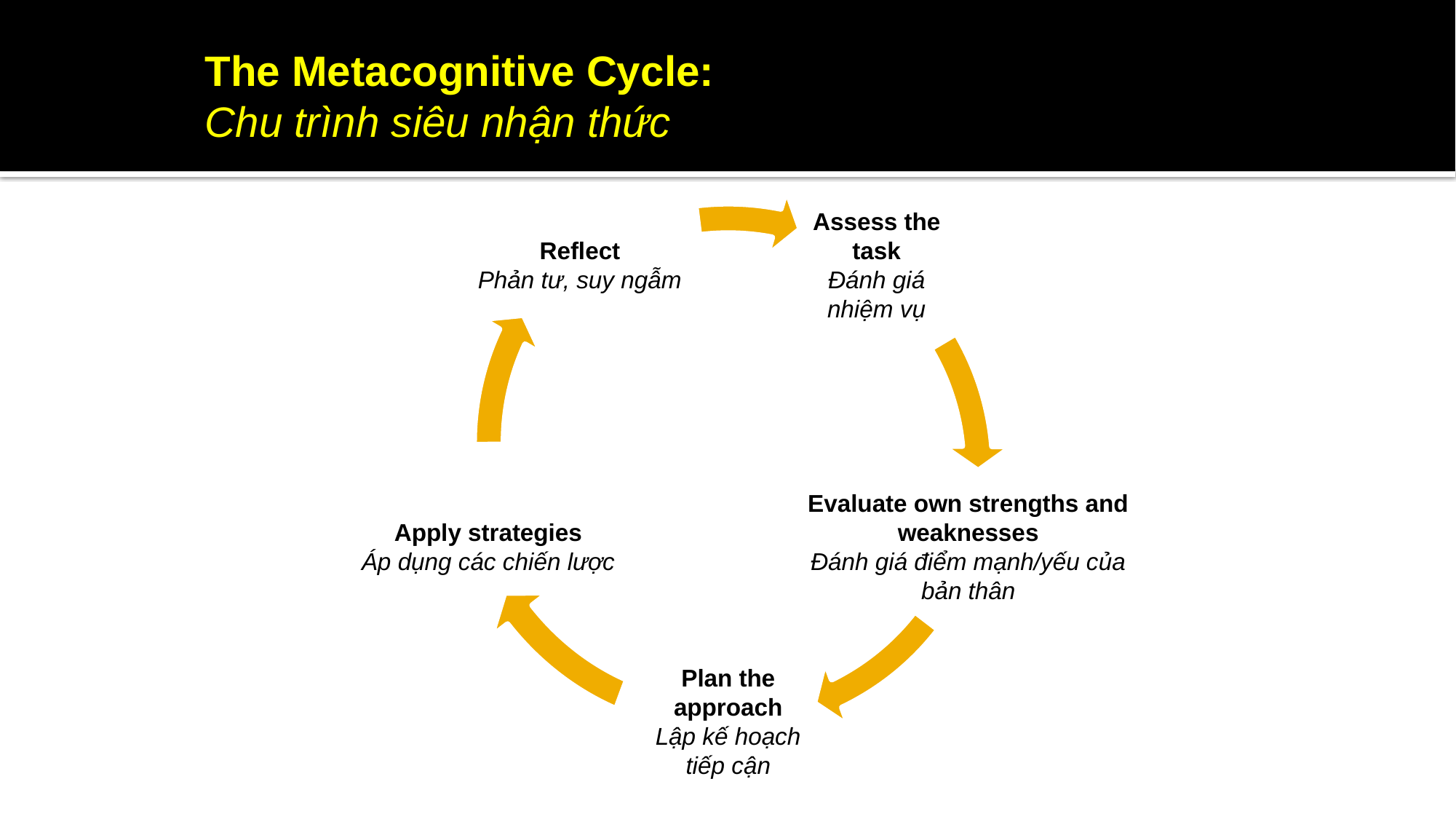

# The Metacognitive Cycle: Chu trình siêu nhận thức
Assess the task
Đánh giá nhiệm vụ
Evaluate own strengths and weaknesses
Đánh giá điểm mạnh/yếu của bản thân
Plan the approach
Lập kế hoạch tiếp cận
Apply strategies
Áp dụng các chiến lược
Reflect
Phản tư, suy ngẫm